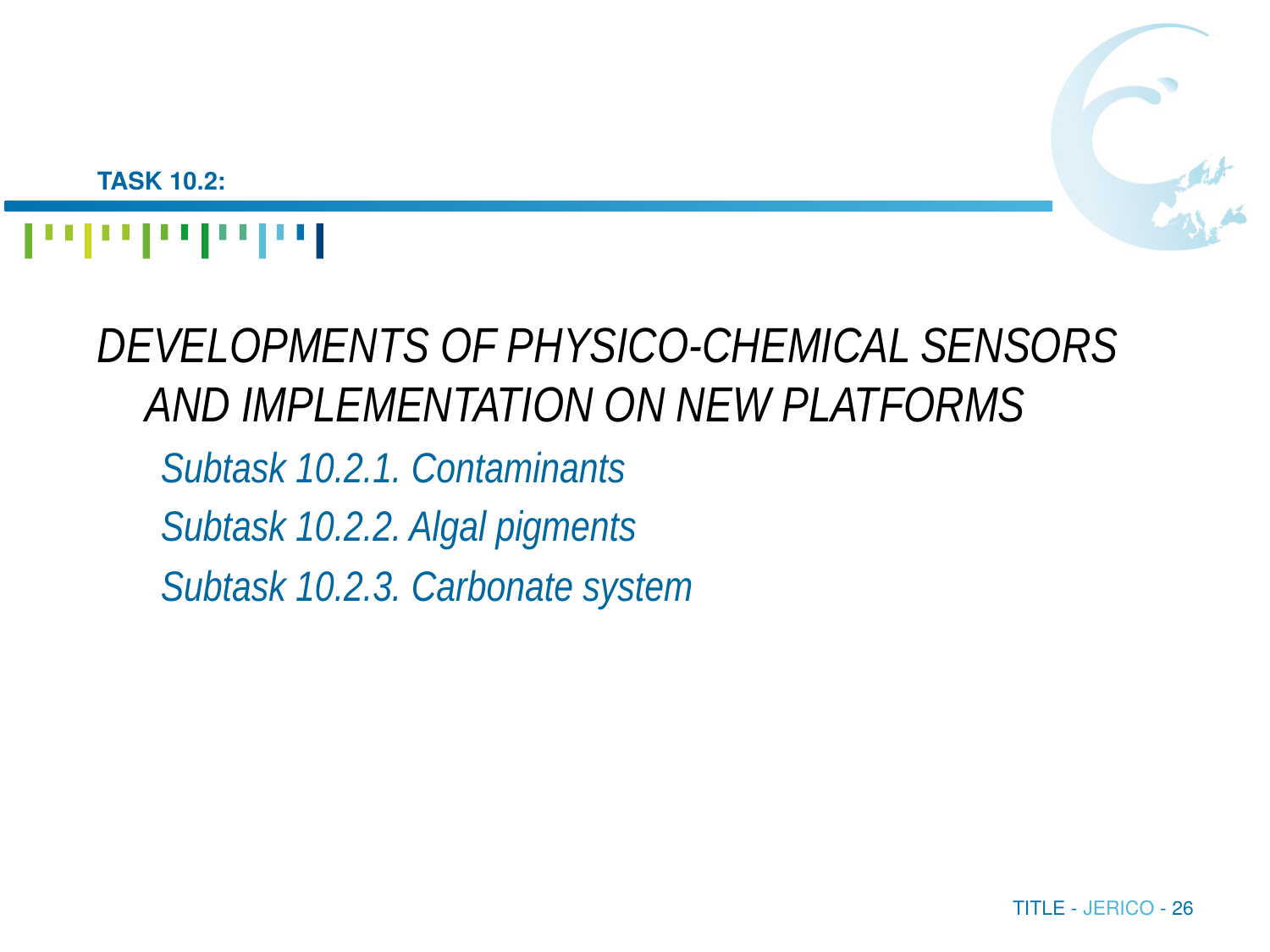

# TASK 10.2:
DEVELOPMENTS OF PHYSICO-CHEMICAL SENSORS AND IMPLEMENTATION ON NEW PLATFORMS
Subtask 10.2.1. Contaminants
Subtask 10.2.2. Algal pigments
Subtask 10.2.3. Carbonate system